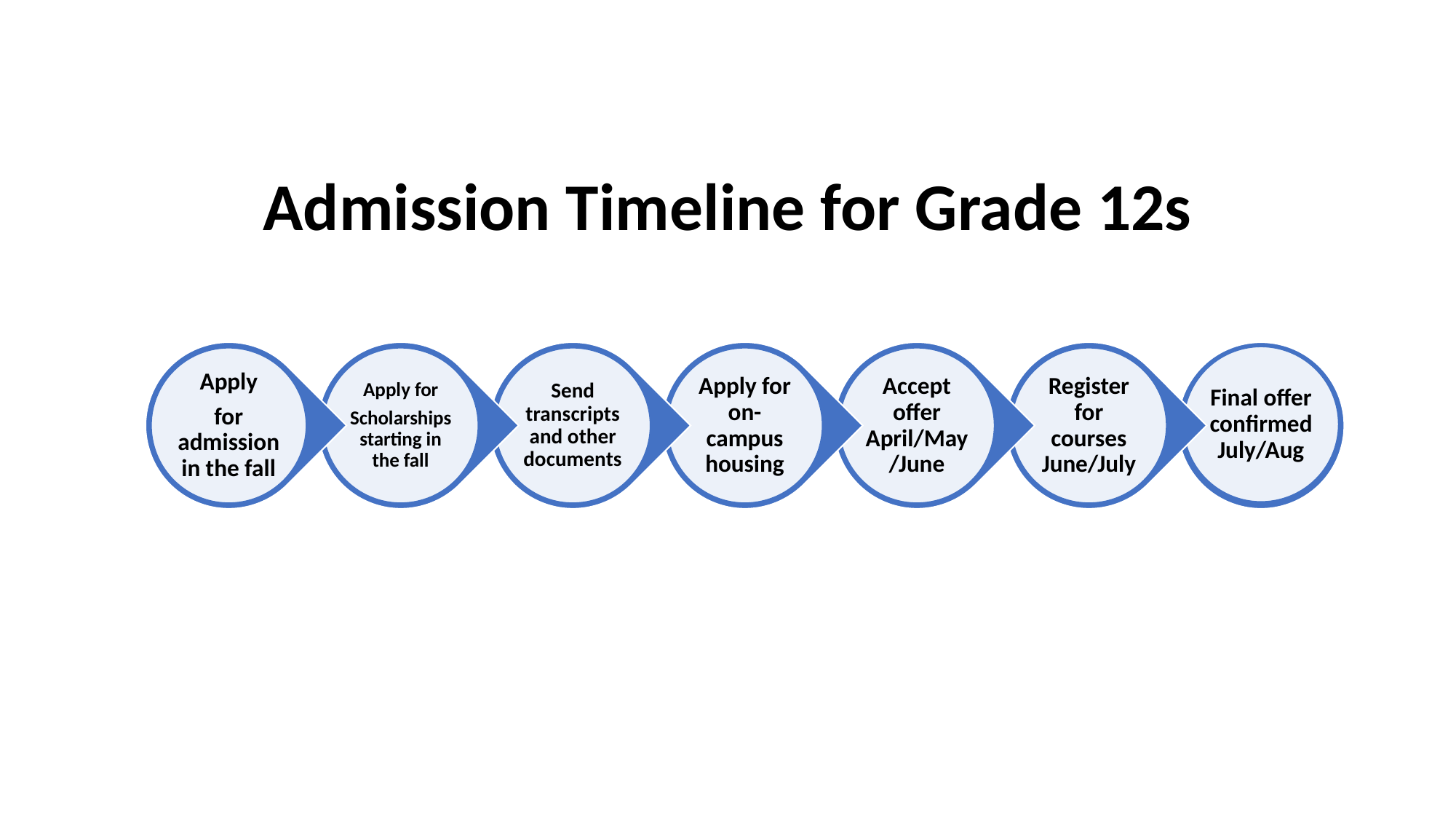

Final offer confirmed July/Aug
Register for courses June/July
Accept offer April/May/June
Apply for on- campus housing
Send transcripts and other documents
Apply for
Scholarships starting in the fall
Apply
for admissionin the fall
# Admission Timeline for Grade 12s